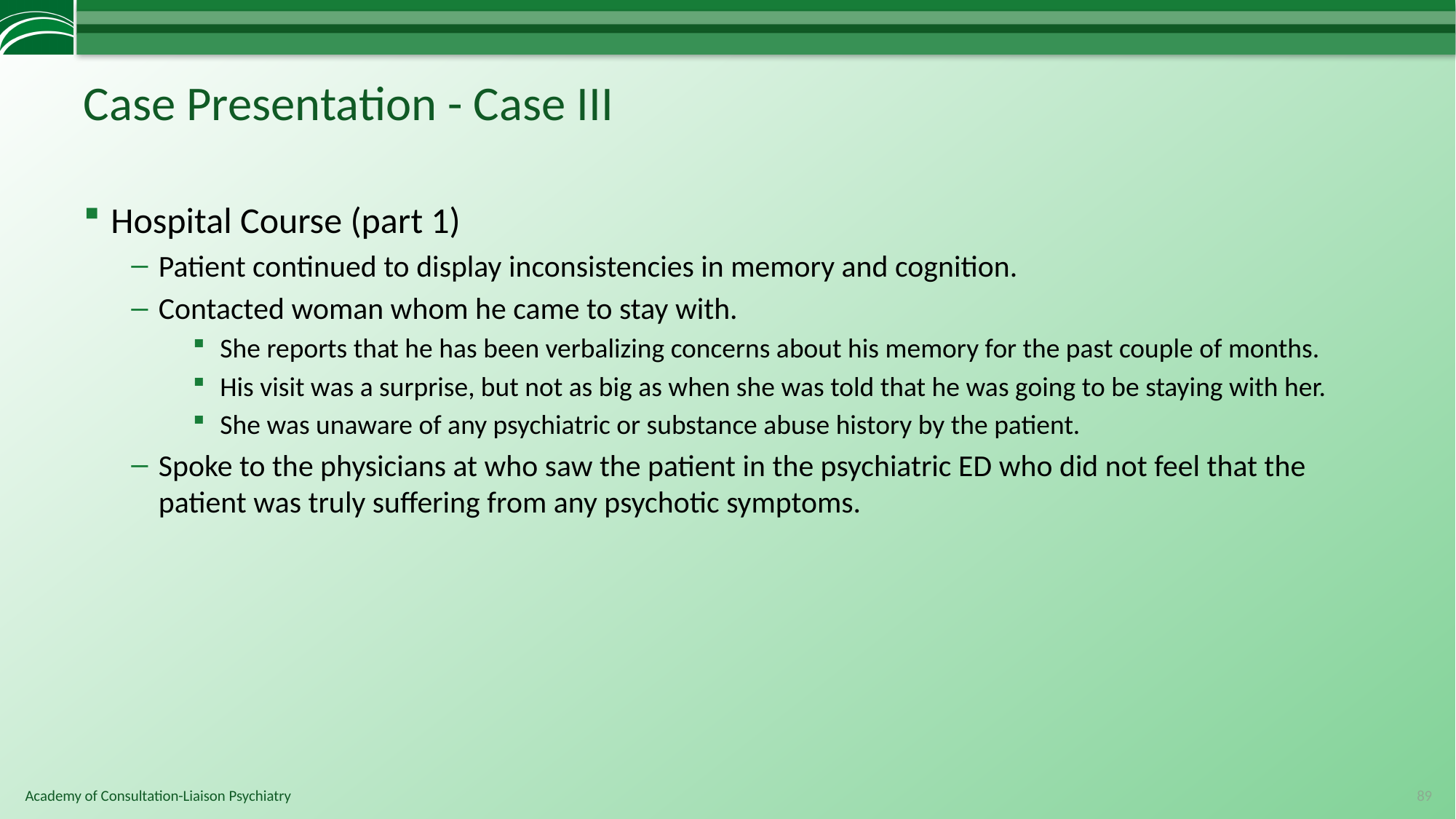

# Case Presentation - Case III
Hospital Course (part 1)
Patient continued to display inconsistencies in memory and cognition.
Contacted woman whom he came to stay with.
She reports that he has been verbalizing concerns about his memory for the past couple of months.
His visit was a surprise, but not as big as when she was told that he was going to be staying with her.
She was unaware of any psychiatric or substance abuse history by the patient.
Spoke to the physicians at who saw the patient in the psychiatric ED who did not feel that the patient was truly suffering from any psychotic symptoms.
89